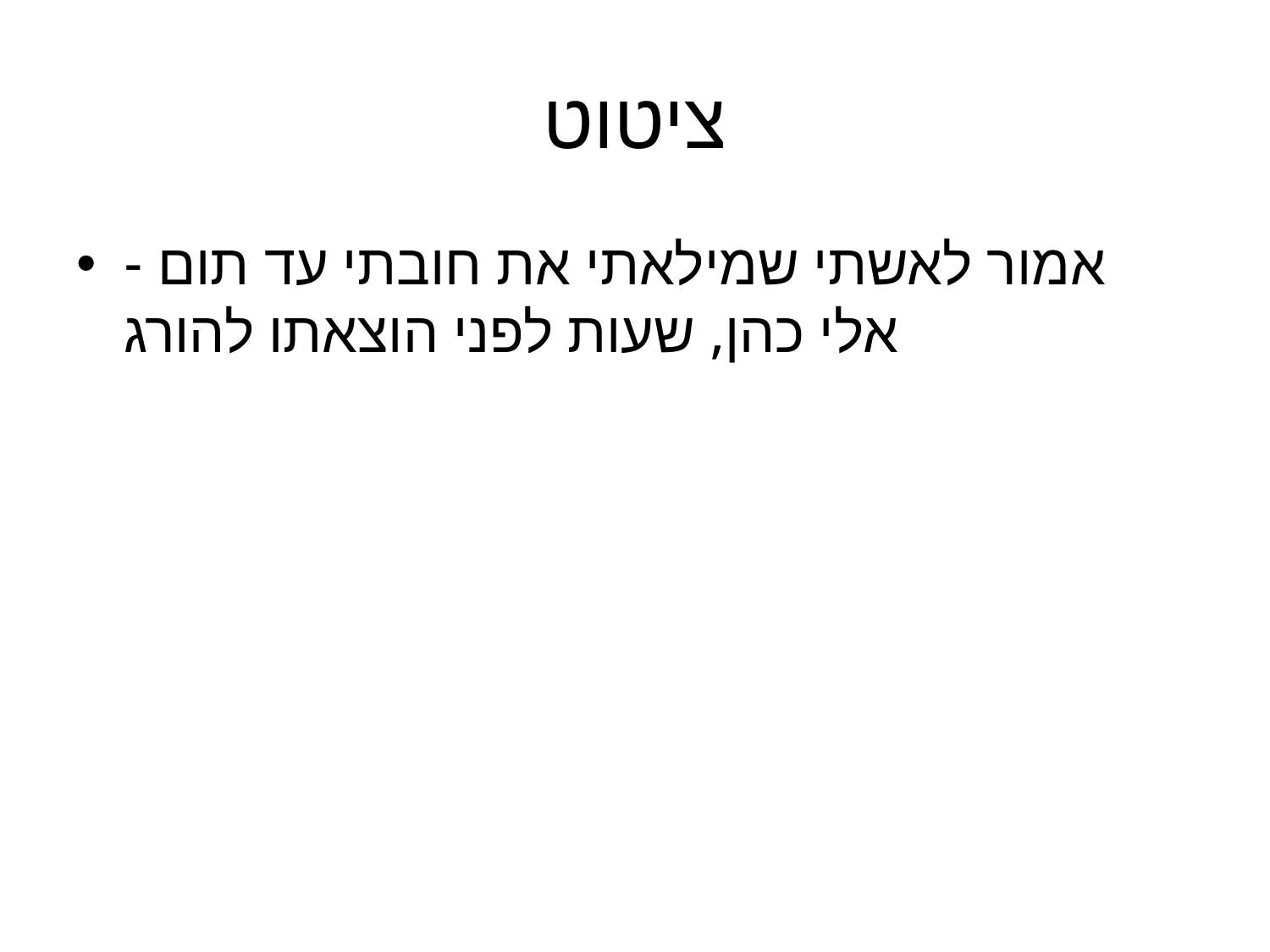

# ציטוט
אמור לאשתי שמילאתי את חובתי עד תום - אלי כהן, שעות לפני הוצאתו להורג